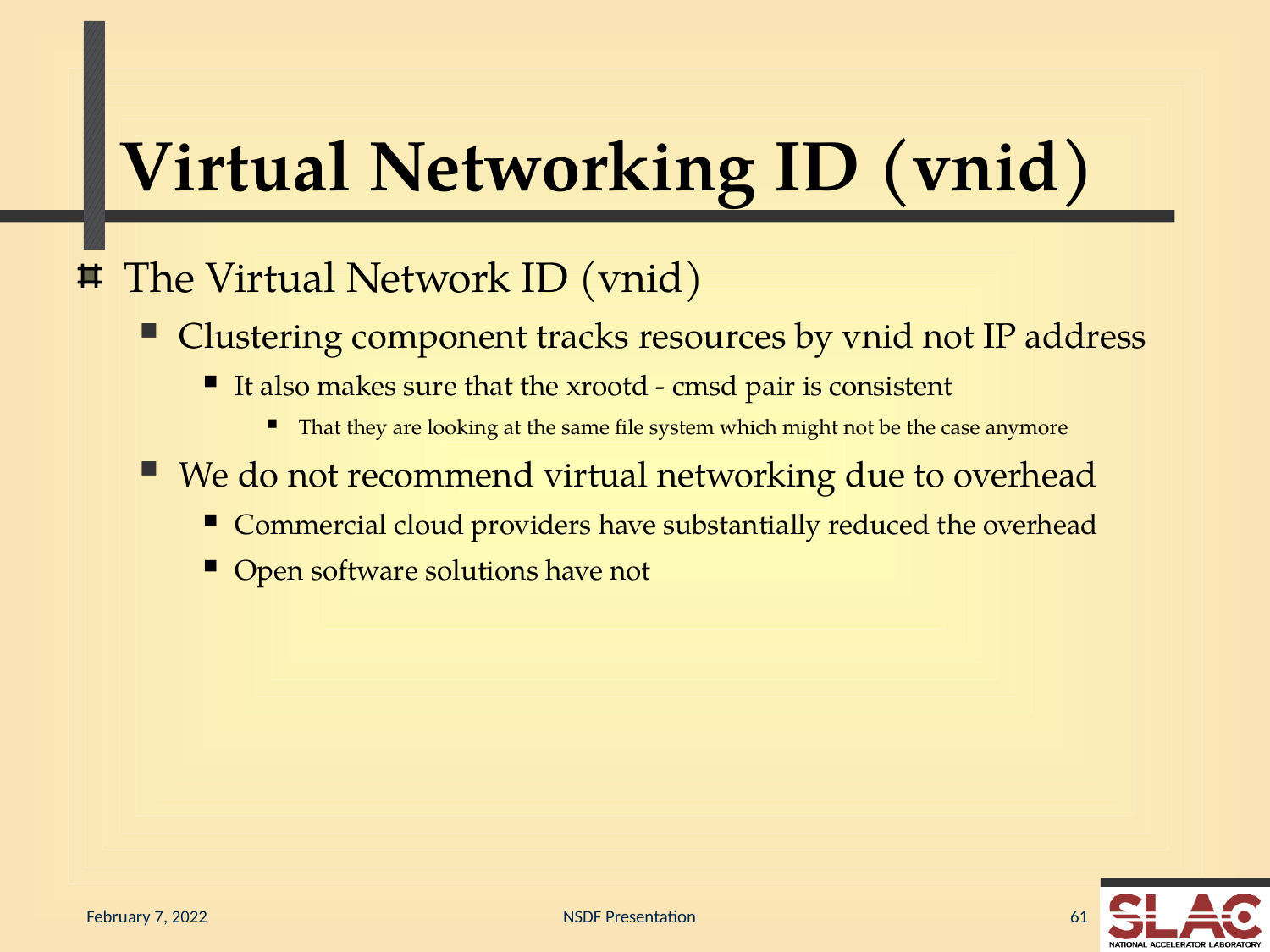

# Virtual Networking ID (vnid)
The Virtual Network ID (vnid)
Clustering component tracks resources by vnid not IP address
It also makes sure that the xrootd - cmsd pair is consistent
That they are looking at the same file system which might not be the case anymore
We do not recommend virtual networking due to overhead
Commercial cloud providers have substantially reduced the overhead
Open software solutions have not